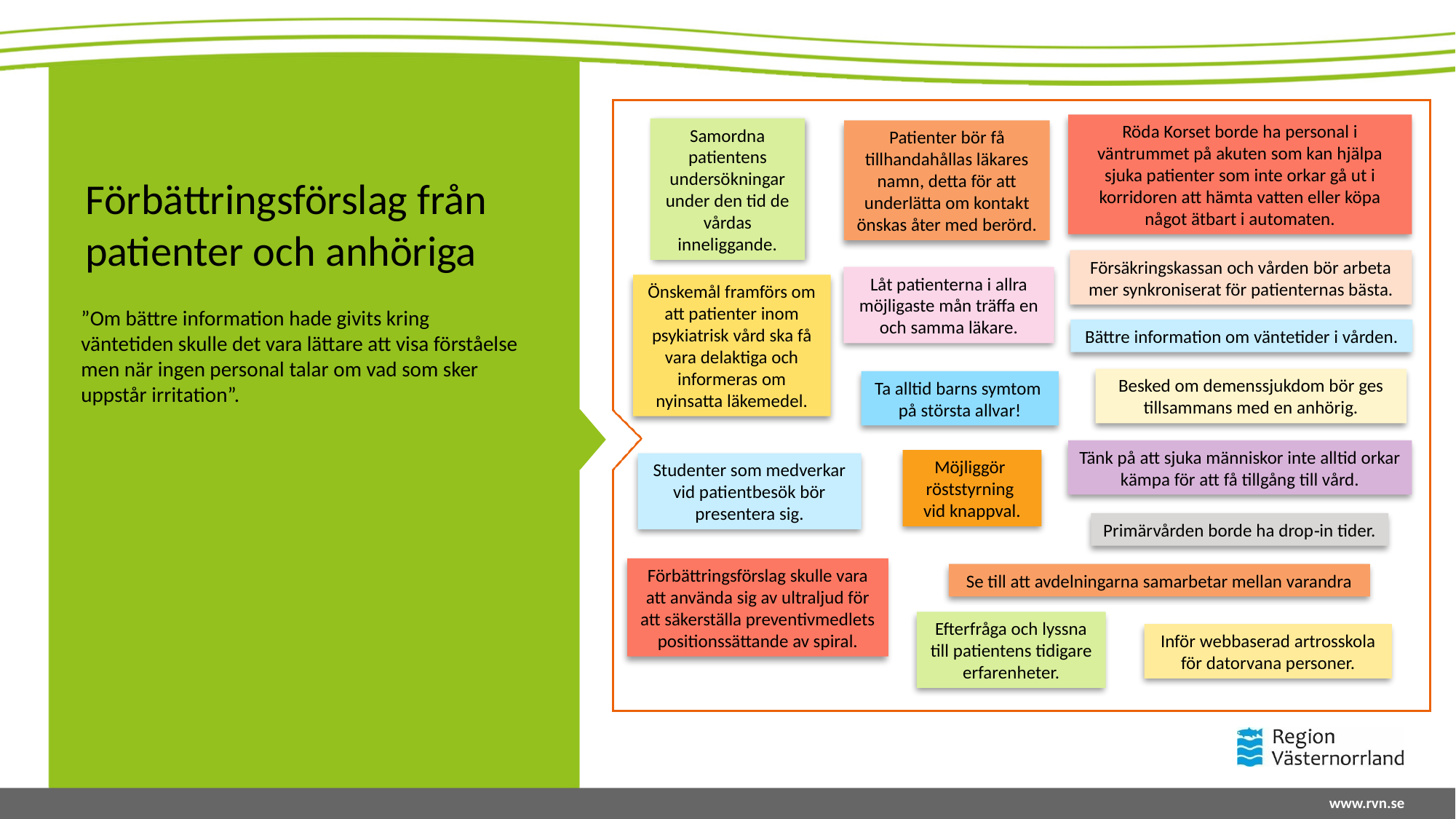

Röda Korset borde ha personal i väntrummet på akuten som kan hjälpa sjuka patienter som inte orkar gå ut i korridoren att hämta vatten eller köpa något ätbart i automaten.
Förbättringsförslag från
patienter och anhöriga
Samordna patientens
undersökningar under den tid de vårdas inneliggande.
Patienter bör få tillhandahållas läkares namn, detta för att underlätta om kontakt önskas åter med berörd.
Försäkringskassan och vården bör arbeta mer synkroniserat för patienternas bästa.
”Om bättre information hade givits kring väntetiden skulle det vara lättare att visa förståelse men när ingen personal talar om vad som sker uppstår irritation”.
Låt patienterna i allra möjligaste mån träffa en och samma läkare.
Önskemål framförs om
att patienter inom
psykiatrisk vård ska få
vara delaktiga och
informeras om
nyinsatta läkemedel.
Bättre information om väntetider i vården.
Besked om demenssjukdom bör ges tillsammans med en anhörig.
Ta alltid barns symtom
på största allvar!
Tänk på att sjuka människor inte alltid orkar kämpa för att få tillgång till vård.
Möjliggör
röststyrning
vid knappval.
Studenter som medverkar vid patientbesök bör
presentera sig.
Primärvården borde ha drop‐in tider.
Förbättringsförslag skulle vara att använda sig av ultraljud för att säkerställa preventivmedlets positionssättande av spiral.
Se till att avdelningarna samarbetar mellan varandra
Efterfråga och lyssna till patientens tidigare
erfarenheter.
Inför webbaserad artrosskola för datorvana personer.